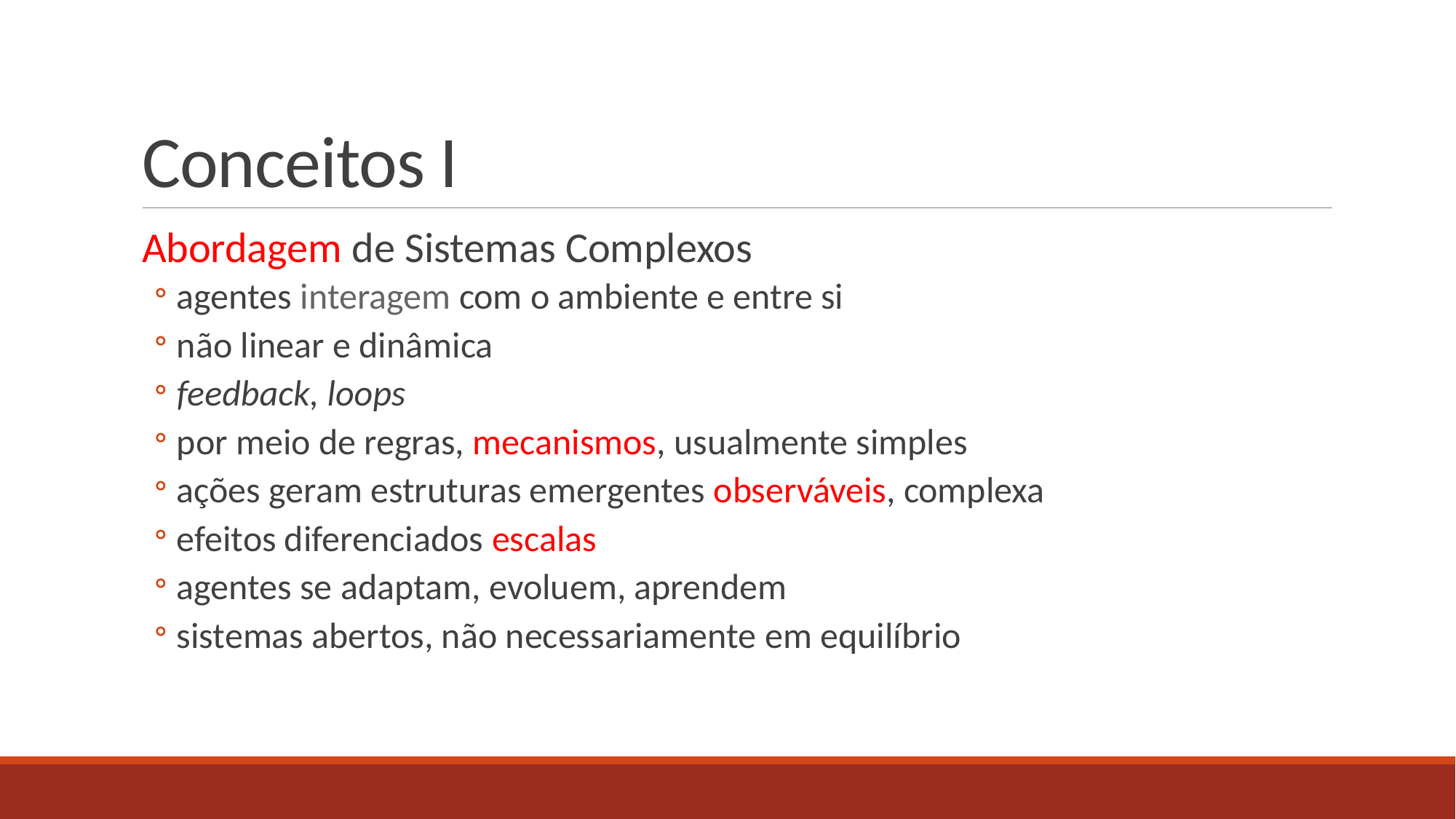

# Conceitos I
Abordagem de Sistemas Complexos
agentes interagem com o ambiente e entre si
não linear e dinâmica
feedback, loops
por meio de regras, mecanismos, usualmente simples
ações geram estruturas emergentes observáveis, complexa
efeitos diferenciados escalas
agentes se adaptam, evoluem, aprendem
sistemas abertos, não necessariamente em equilíbrio